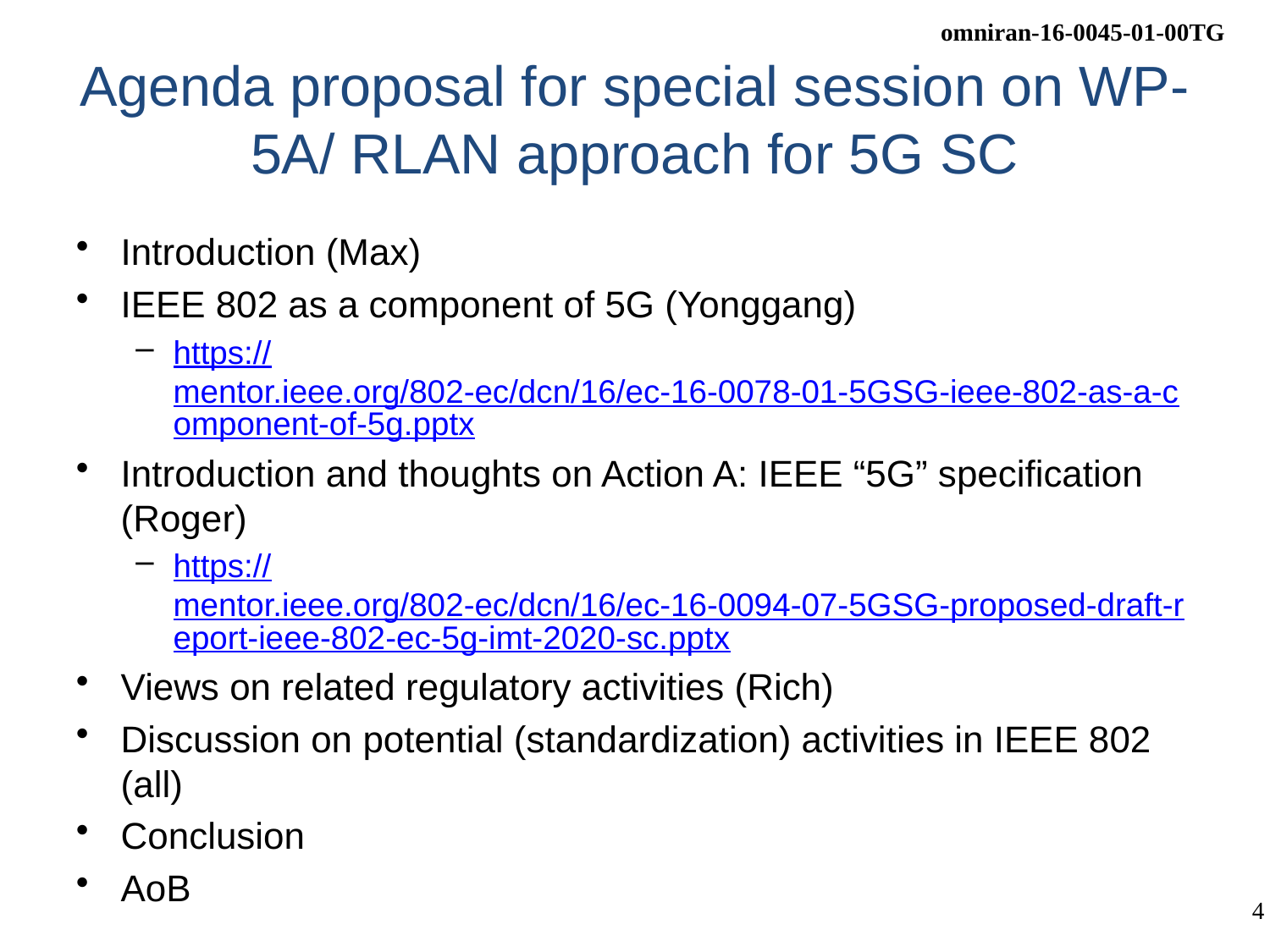

# Agenda proposal for special session on WP-5A/ RLAN approach for 5G SC
Introduction (Max)
IEEE 802 as a component of 5G (Yonggang)
https://mentor.ieee.org/802-ec/dcn/16/ec-16-0078-01-5GSG-ieee-802-as-a-component-of-5g.pptx
Introduction and thoughts on Action A: IEEE “5G” specification (Roger)
https://mentor.ieee.org/802-ec/dcn/16/ec-16-0094-07-5GSG-proposed-draft-report-ieee-802-ec-5g-imt-2020-sc.pptx
Views on related regulatory activities (Rich)
Discussion on potential (standardization) activities in IEEE 802 (all)
Conclusion
AoB